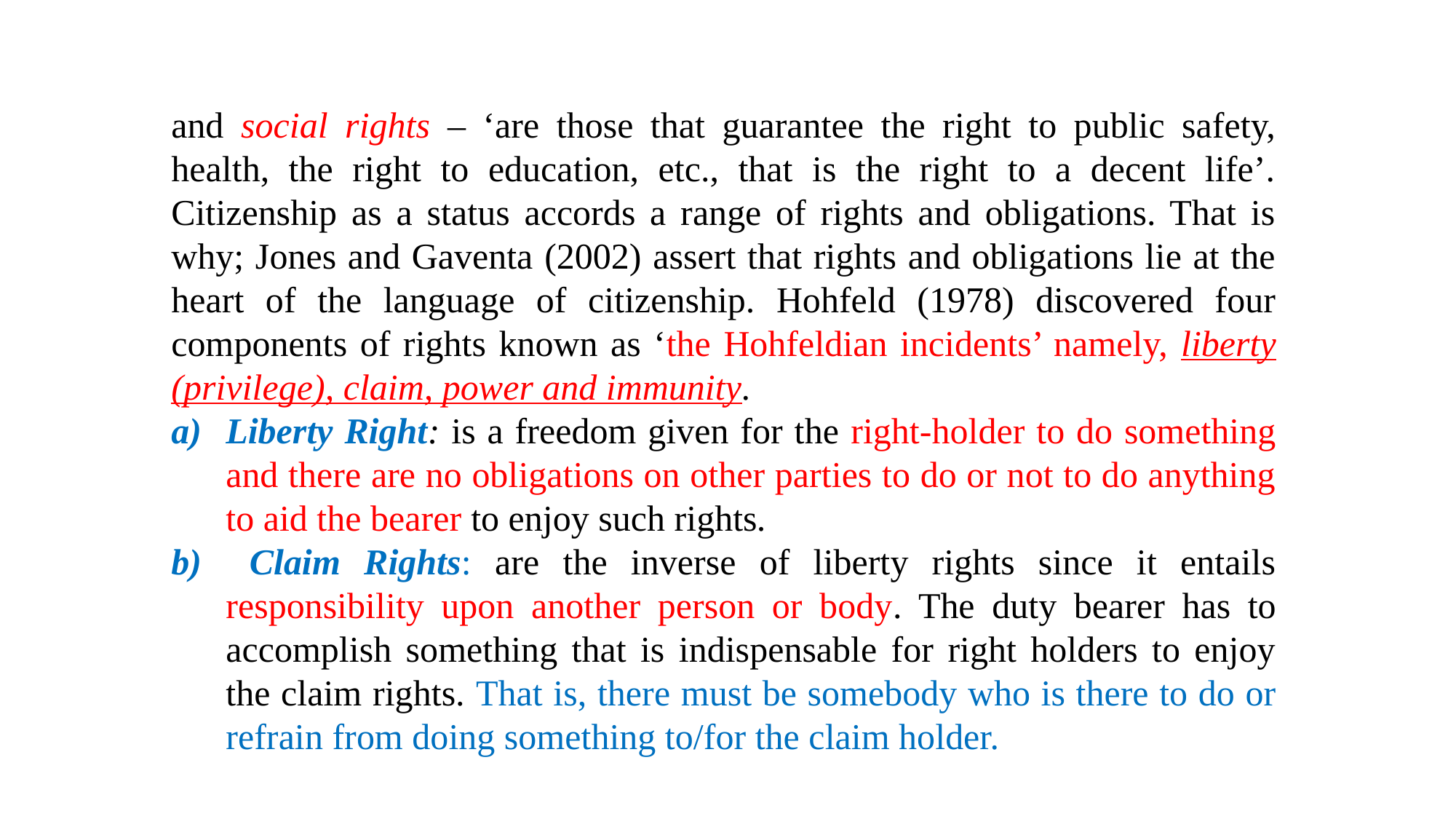

and social rights – ‘are those that guarantee the right to public safety, health, the right to education, etc., that is the right to a decent life’. Citizenship as a status accords a range of rights and obligations. That is why; Jones and Gaventa (2002) assert that rights and obligations lie at the heart of the language of citizenship. Hohfeld (1978) discovered four components of rights known as ‘the Hohfeldian incidents’ namely, liberty (privilege), claim, power and immunity.
Liberty Right: is a freedom given for the right-holder to do something and there are no obligations on other parties to do or not to do anything to aid the bearer to enjoy such rights.
 Claim Rights: are the inverse of liberty rights since it entails responsibility upon another person or body. The duty bearer has to accomplish something that is indispensable for right holders to enjoy the claim rights. That is, there must be somebody who is there to do or refrain from doing something to/for the claim holder.